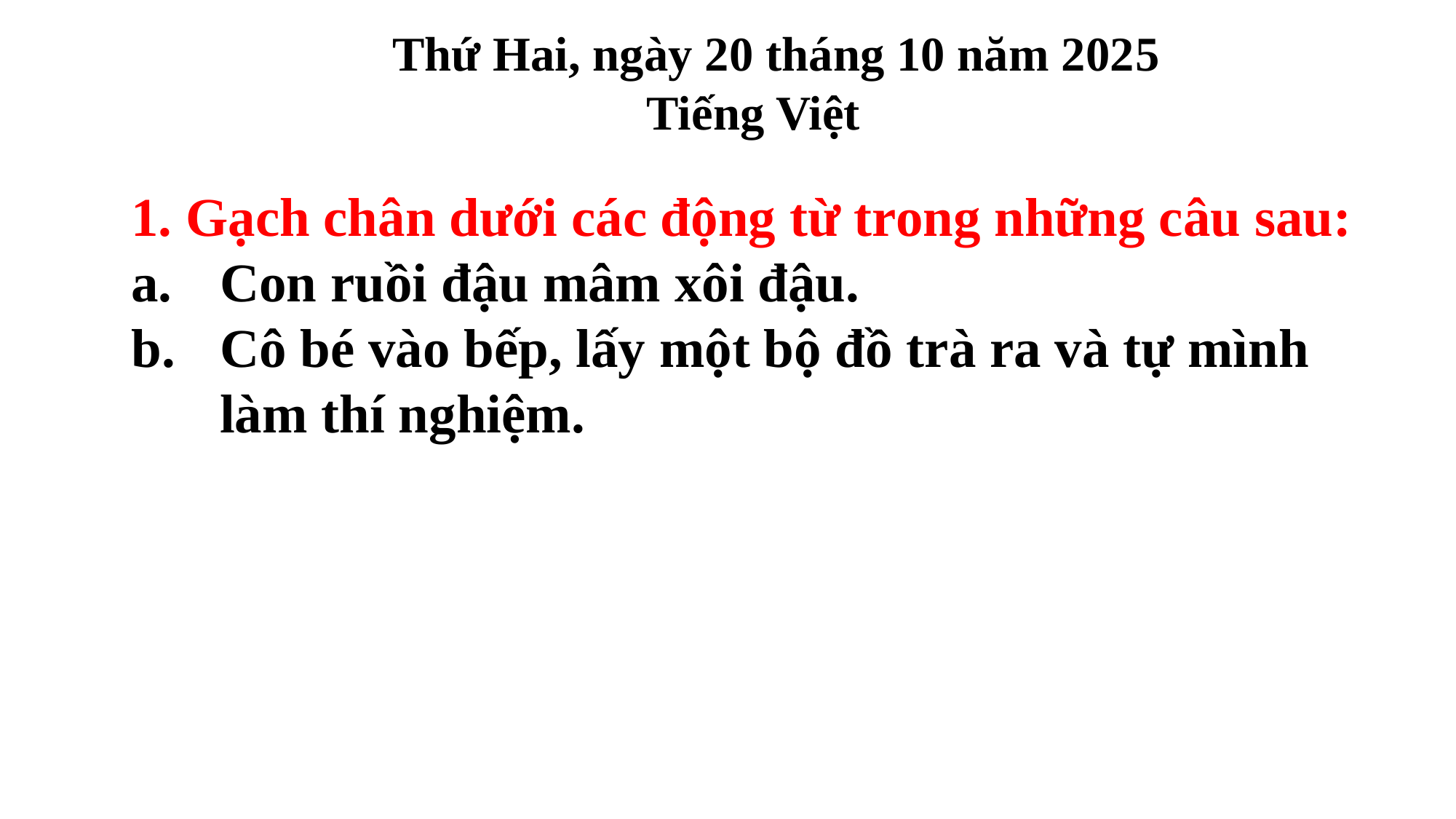

# Thứ Hai, ngày 20 tháng 10 năm 2025
Tiếng Việt
1. Gạch chân dưới các động từ trong những câu sau:
Con ruồi đậu mâm xôi đậu.
Cô bé vào bếp, lấy một bộ đồ trà ra và tự mình làm thí nghiệm.